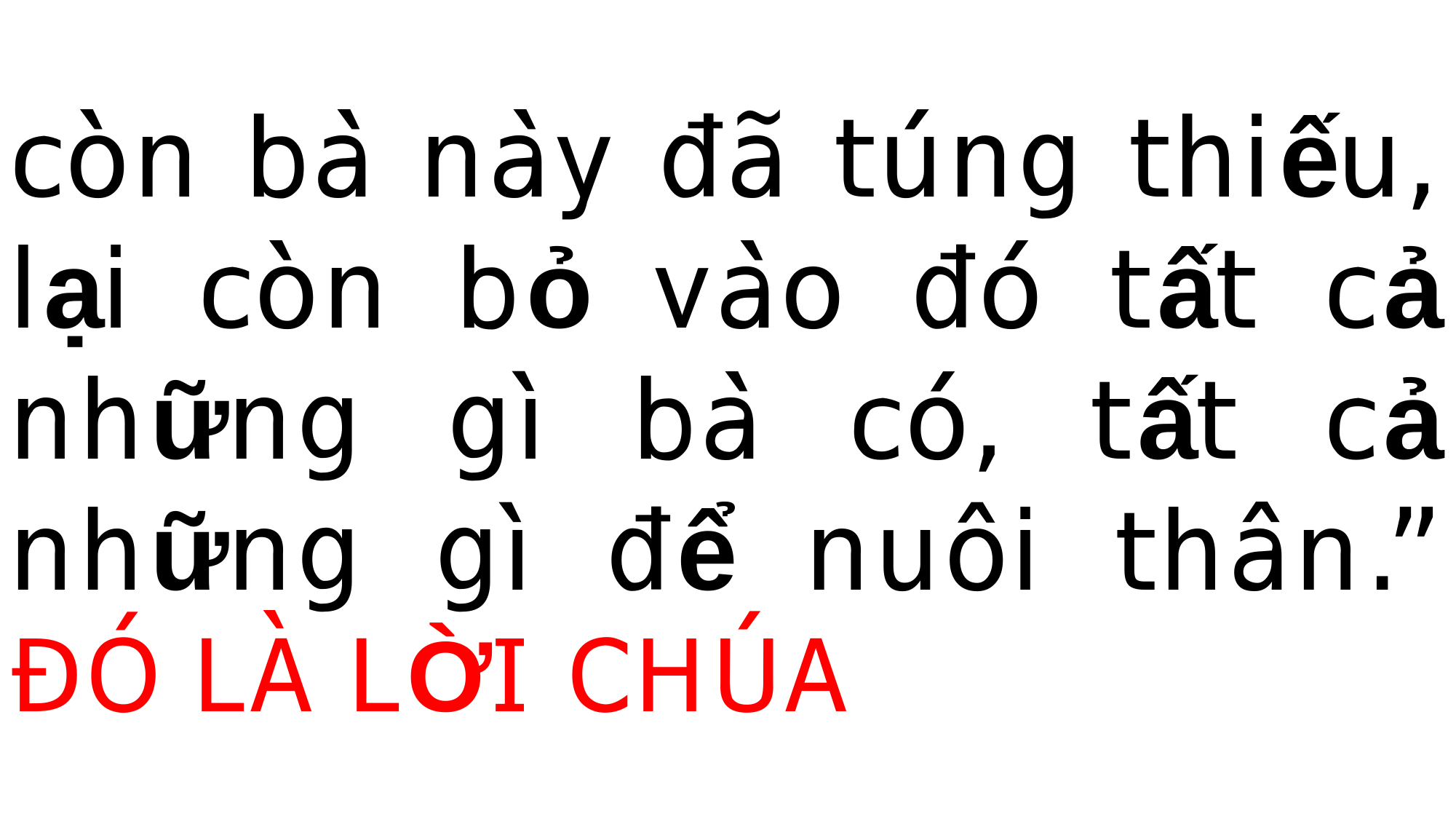

# còn bà này đã túng thiếu, lại còn bỏ vào đó tất cả những gì bà có, tất cả những gì để nuôi thân.” ĐÓ LÀ LỜI CHÚA